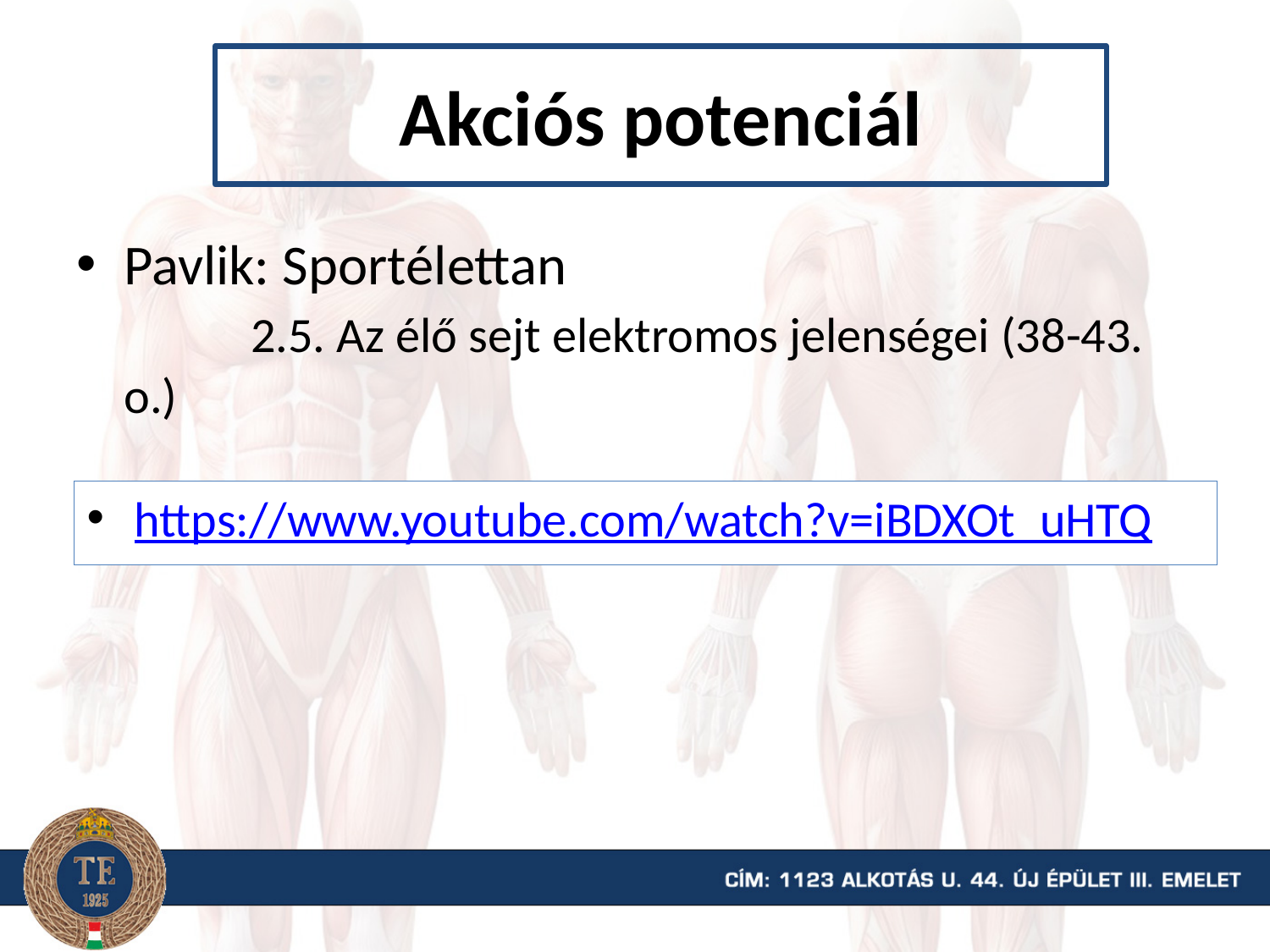

# Akciós potenciál
Pavlik: Sportélettan
	2.5. Az élő sejt elektromos jelenségei (38-43. o.)
https://www.youtube.com/watch?v=iBDXOt_uHTQ